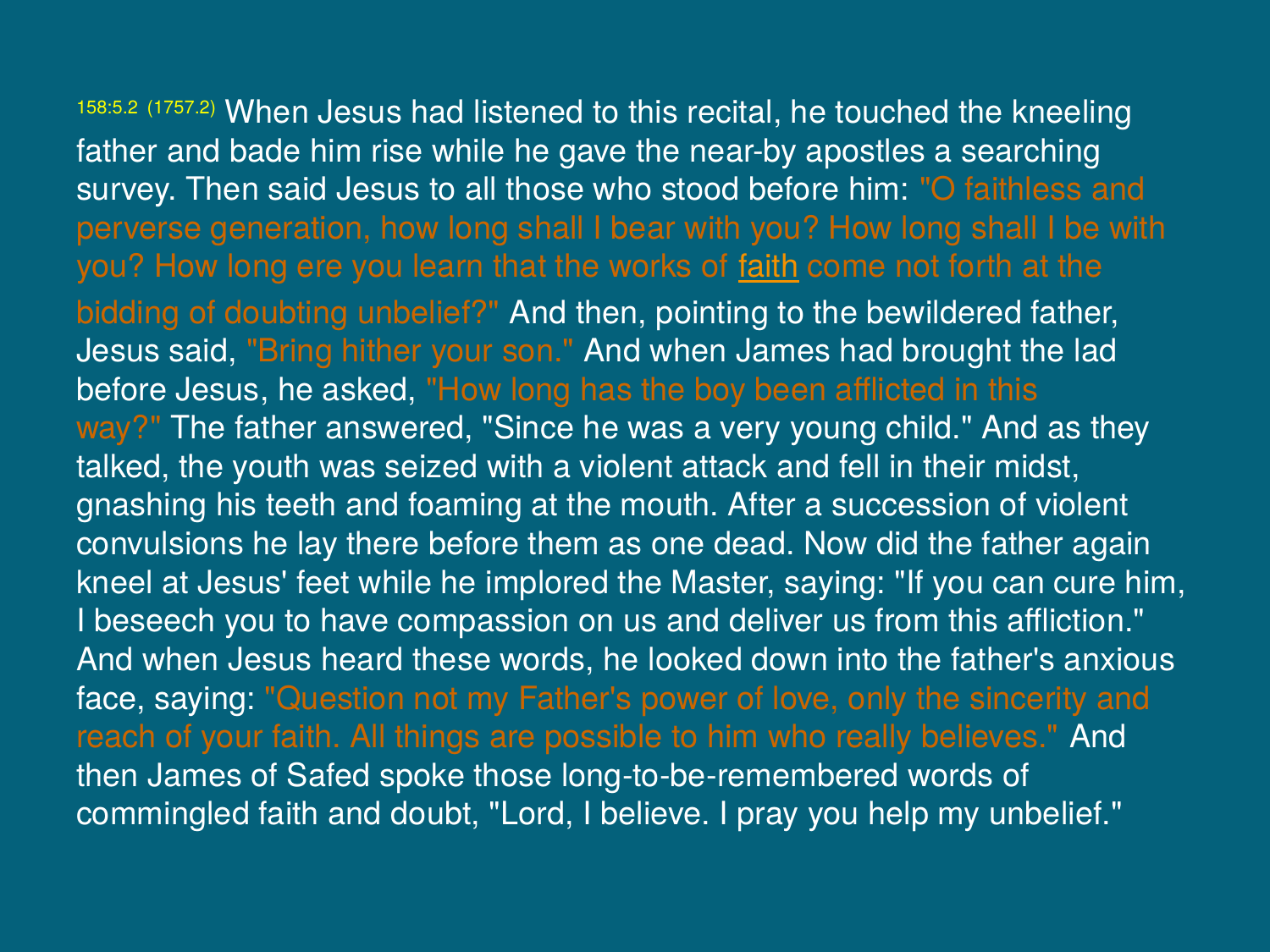

158:5.2 (1757.2) When Jesus had listened to this recital, he touched the kneeling father and bade him rise while he gave the near-by apostles a searching survey. Then said Jesus to all those who stood before him: "O faithless and perverse generation, how long shall I bear with you? How long shall I be with you? How long ere you learn that the works of faith come not forth at the bidding of doubting unbelief?" And then, pointing to the bewildered father, Jesus said, "Bring hither your son." And when James had brought the lad before Jesus, he asked, "How long has the boy been afflicted in this way?" The father answered, "Since he was a very young child." And as they talked, the youth was seized with a violent attack and fell in their midst, gnashing his teeth and foaming at the mouth. After a succession of violent convulsions he lay there before them as one dead. Now did the father again kneel at Jesus' feet while he implored the Master, saying: "If you can cure him, I beseech you to have compassion on us and deliver us from this affliction." And when Jesus heard these words, he looked down into the father's anxious face, saying: "Question not my Father's power of love, only the sincerity and reach of your faith. All things are possible to him who really believes." And then James of Safed spoke those long-to-be-remembered words of commingled faith and doubt, "Lord, I believe. I pray you help my unbelief."